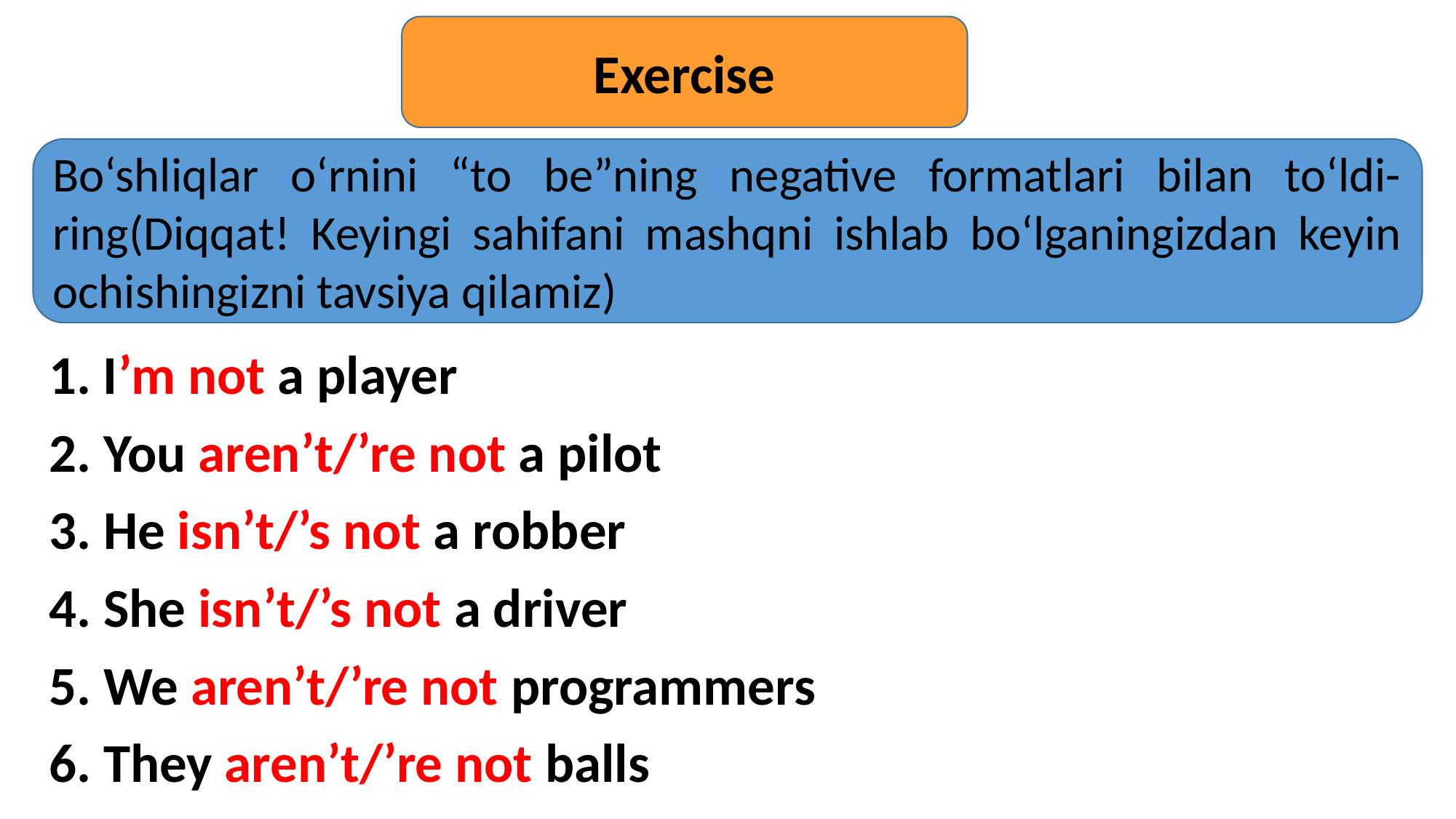

Exercise
Bo‘shliqlar o‘rnini “to be”ning negative formatlari bilan to‘ldi-ring(Diqqat! Keyingi sahifani mashqni ishlab bo‘lganingizdan keyin ochishingizni tavsiya qilamiz)
1. I’m not a player
2. You aren’t/’re not a pilot
3. He isn’t/’s not a robber
4. She isn’t/’s not a driver
5. We aren’t/’re not programmers
6. They aren’t/’re not balls